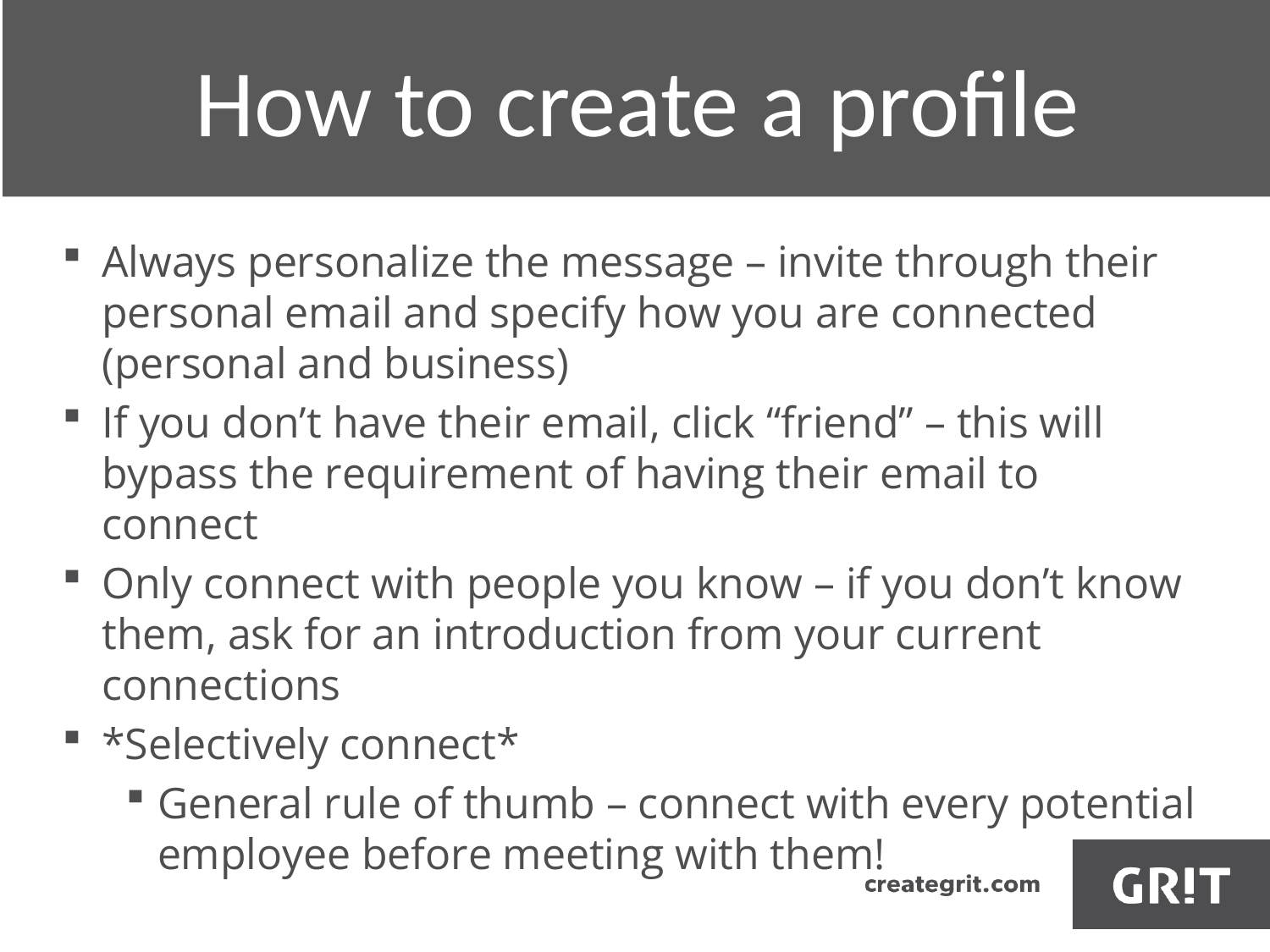

How to create a profile
#

Always personalize the message – invite through their personal email and specify how you are connected (personal and business)
If you don’t have their email, click “friend” – this will bypass the requirement of having their email to connect
Only connect with people you know – if you don’t know them, ask for an introduction from your current connections
*Selectively connect*
General rule of thumb – connect with every potential employee before meeting with them!